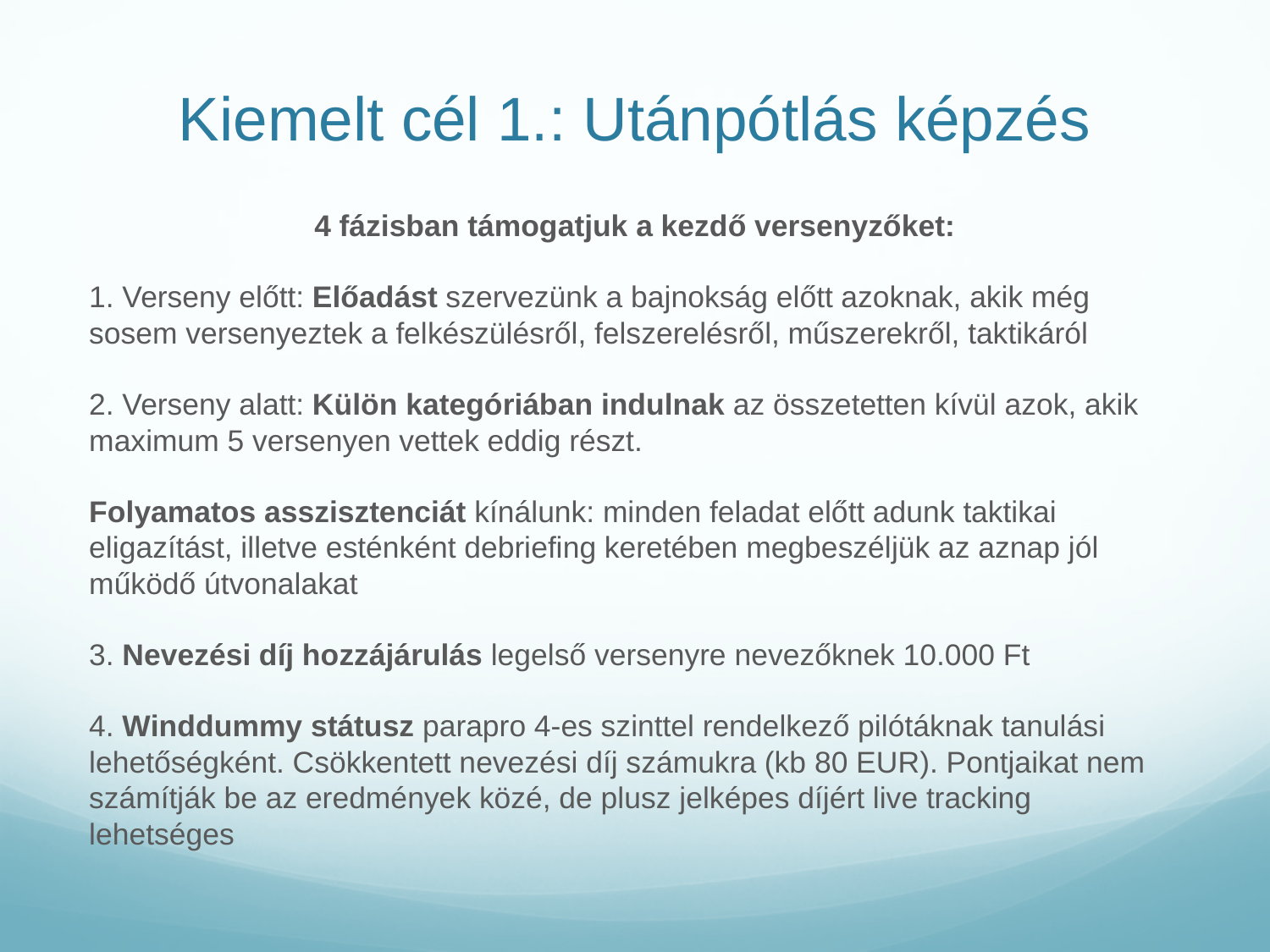

# Kiemelt cél 1.: Utánpótlás képzés
4 fázisban támogatjuk a kezdő versenyzőket:
1. Verseny előtt: Előadást szervezünk a bajnokság előtt azoknak, akik még sosem versenyeztek a felkészülésről, felszerelésről, műszerekről, taktikáról
2. Verseny alatt: Külön kategóriában indulnak az összetetten kívül azok, akik maximum 5 versenyen vettek eddig részt.
Folyamatos asszisztenciát kínálunk: minden feladat előtt adunk taktikai eligazítást, illetve esténként debriefing keretében megbeszéljük az aznap jól működő útvonalakat
3. Nevezési díj hozzájárulás legelső versenyre nevezőknek 10.000 Ft
4. Winddummy státusz parapro 4-es szinttel rendelkező pilótáknak tanulási lehetőségként. Csökkentett nevezési díj számukra (kb 80 EUR). Pontjaikat nem számítják be az eredmények közé, de plusz jelképes díjért live tracking lehetséges